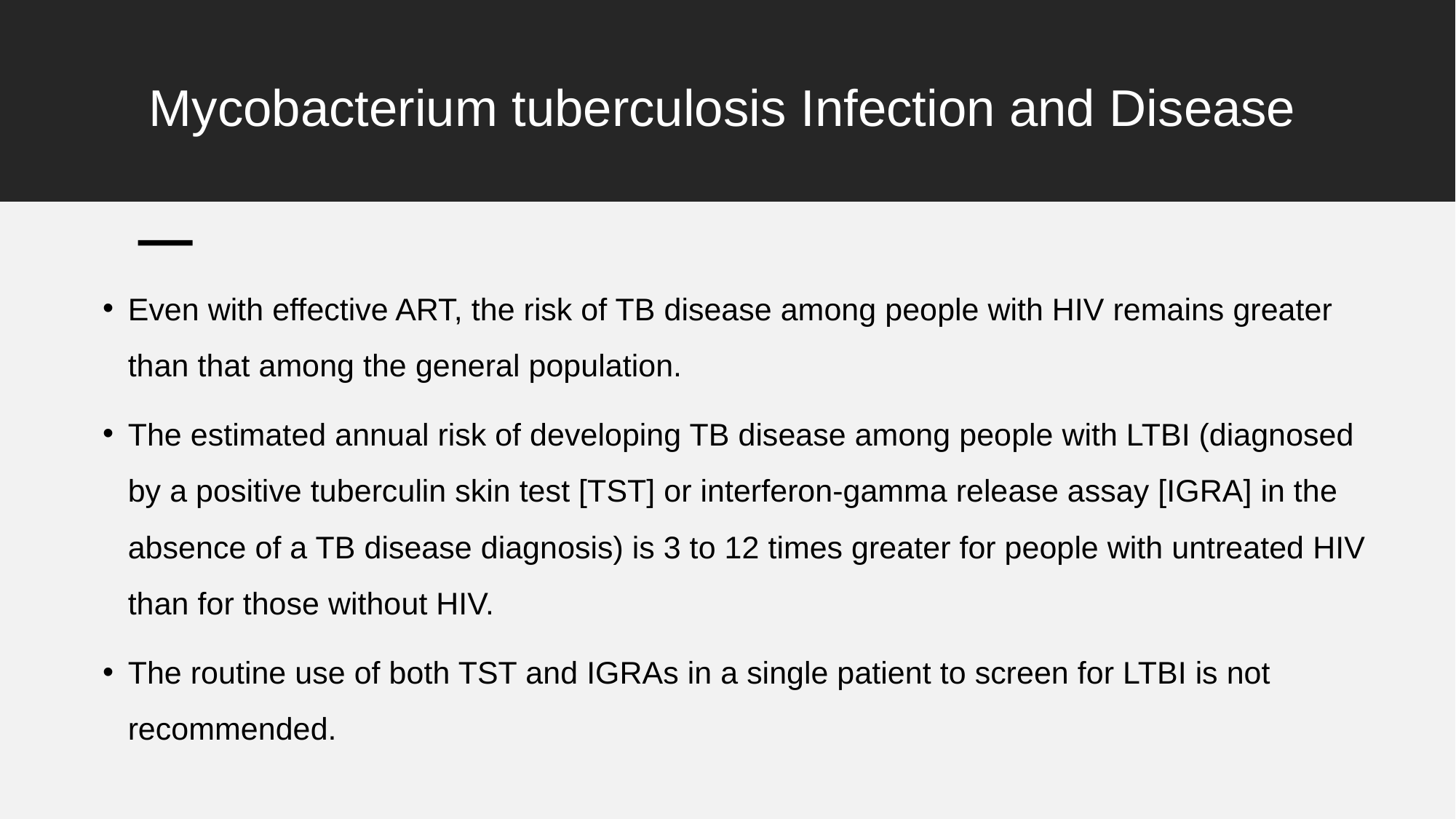

# Mycobacterium tuberculosis Infection and Disease

Even with effective ART, the risk of TB disease among people with HIV remains greater than that among the general population.
The estimated annual risk of developing TB disease among people with LTBI (diagnosed by a positive tuberculin skin test [TST] or interferon-gamma release assay [IGRA] in the absence of a TB disease diagnosis) is 3 to 12 times greater for people with untreated HIV than for those without HIV.
The routine use of both TST and IGRAs in a single patient to screen for LTBI is not recommended.